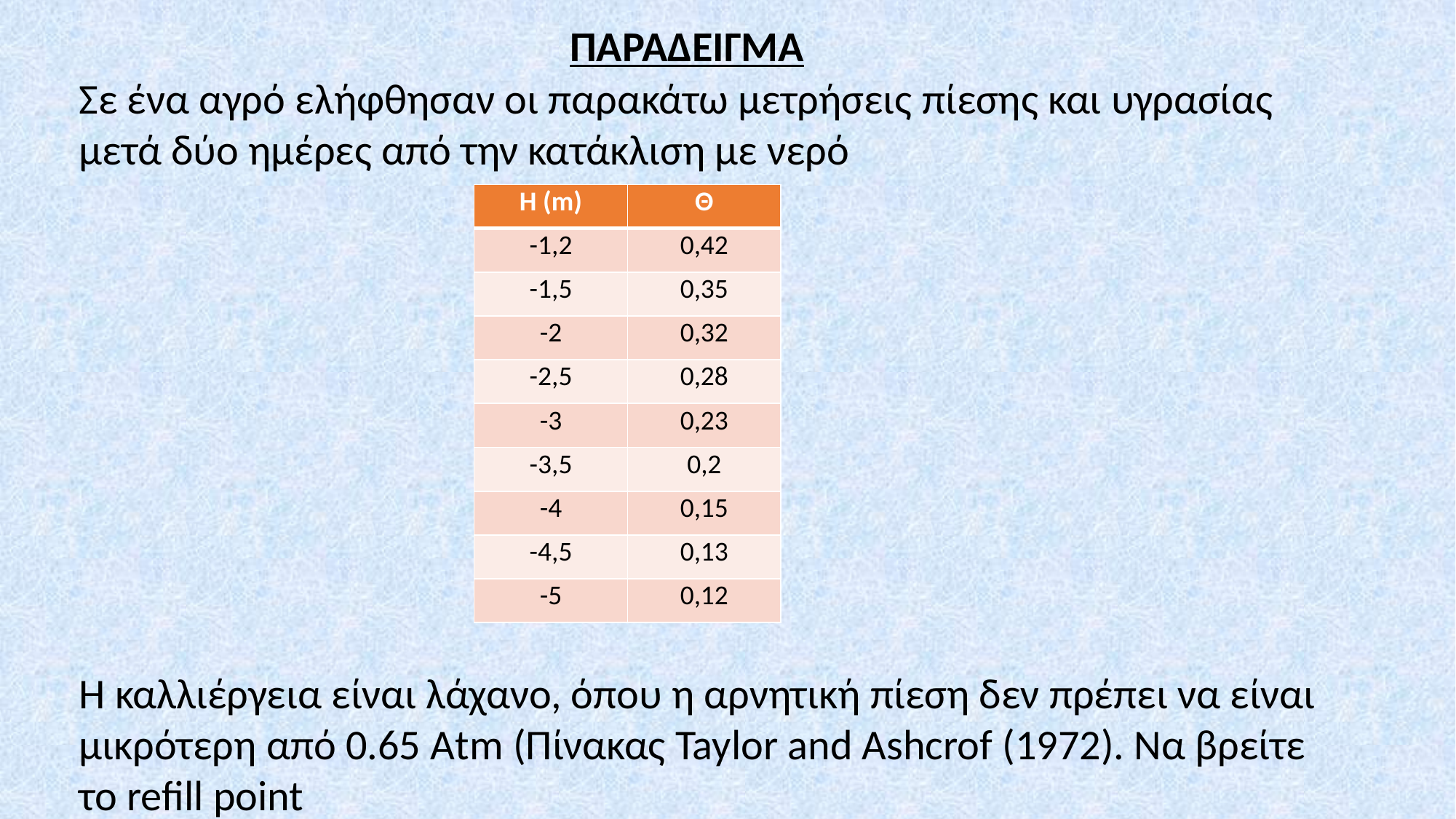

ΠΑΡΑΔΕΙΓΜΑ
Σε ένα αγρό ελήφθησαν οι παρακάτω μετρήσεις πίεσης και υγρασίας μετά δύο ημέρες από την κατάκλιση με νερό

| Η (m) | Θ |
| --- | --- |
| -1,2 | 0,42 |
| -1,5 | 0,35 |
| -2 | 0,32 |
| -2,5 | 0,28 |
| -3 | 0,23 |
| -3,5 | 0,2 |
| -4 | 0,15 |
| -4,5 | 0,13 |
| -5 | 0,12 |
Η καλλιέργεια είναι λάχανο, όπου η αρνητική πίεση δεν πρέπει να είναι μικρότερη από 0.65 Αtm (Πίνακας Taylor and Ashcrof (1972). Να βρείτε το refill point